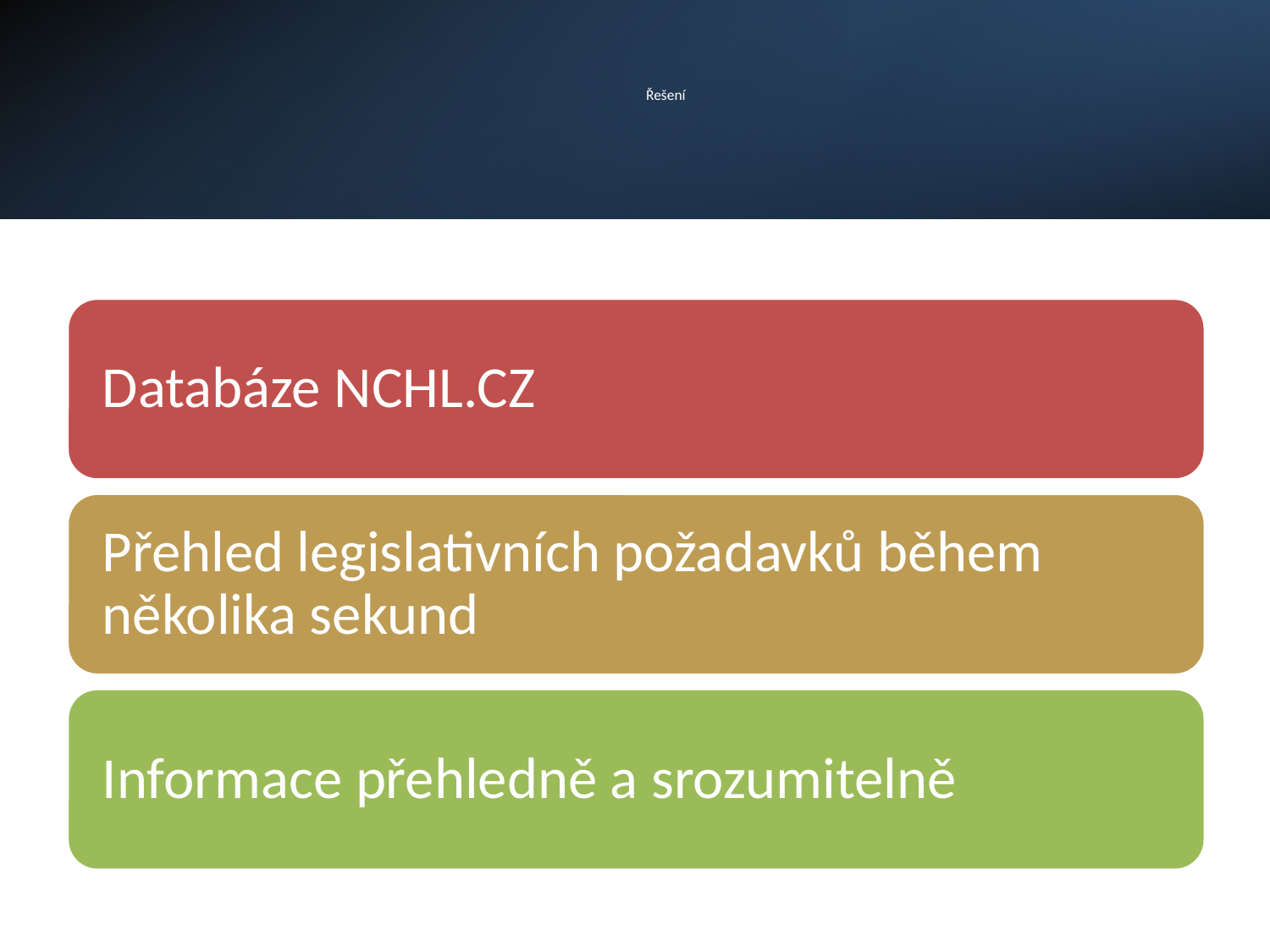

# Řešení
Databáze NCHL.CZ
Přehled legislativních požadavků během několika sekund
Informace přehledně a srozumitelně